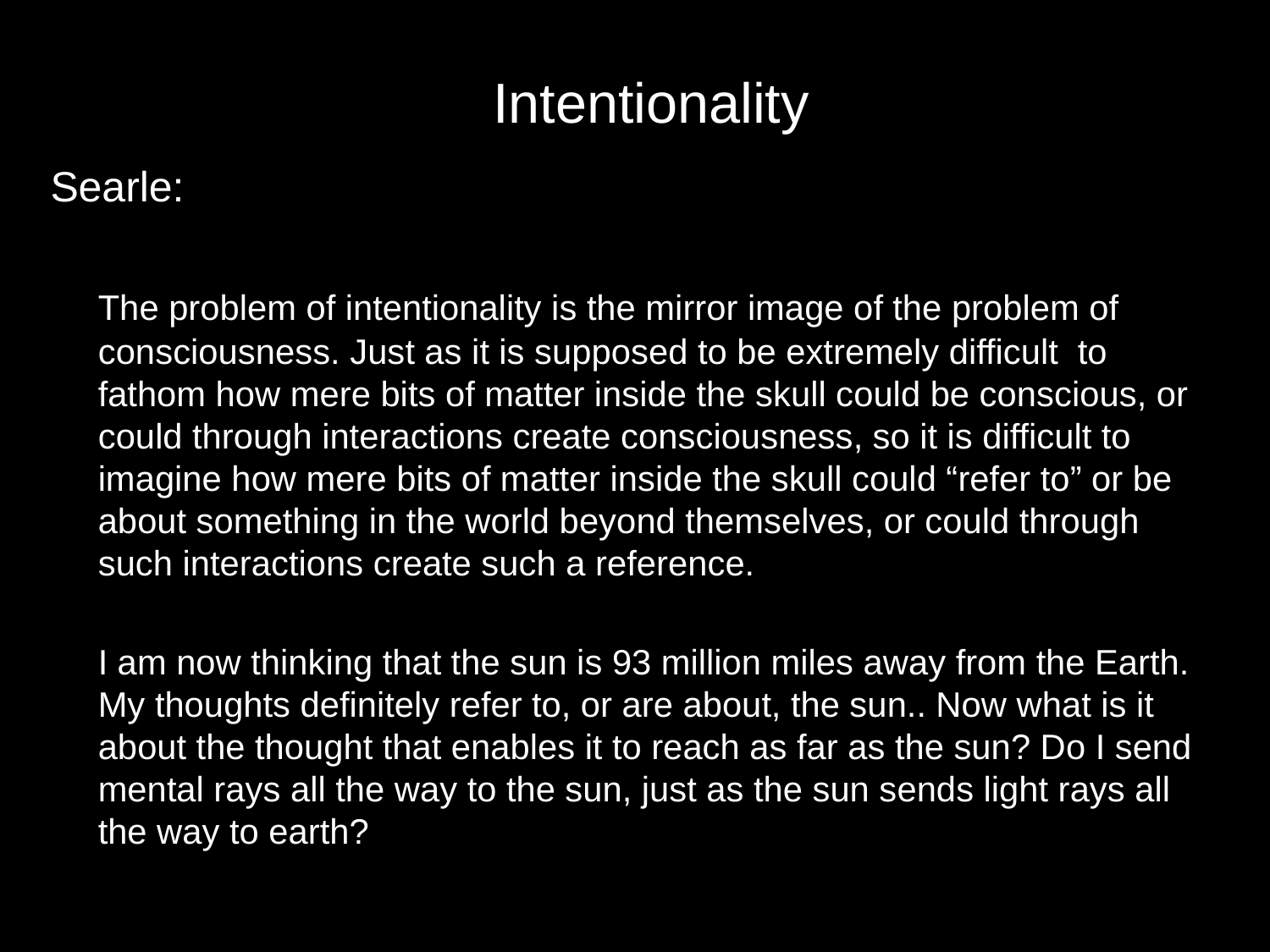

# Intentionality
Searle:

	The problem of intentionality is the mirror image of the problem of consciousness. Just as it is supposed to be extremely difficult  to fathom how mere bits of matter inside the skull could be conscious, or could through interactions create consciousness, so it is difficult to imagine how mere bits of matter inside the skull could “refer to” or be about something in the world beyond themselves, or could through such interactions create such a reference.

	I am now thinking that the sun is 93 million miles away from the Earth. My thoughts definitely refer to, or are about, the sun.. Now what is it about the thought that enables it to reach as far as the sun? Do I send mental rays all the way to the sun, just as the sun sends light rays all the way to earth?